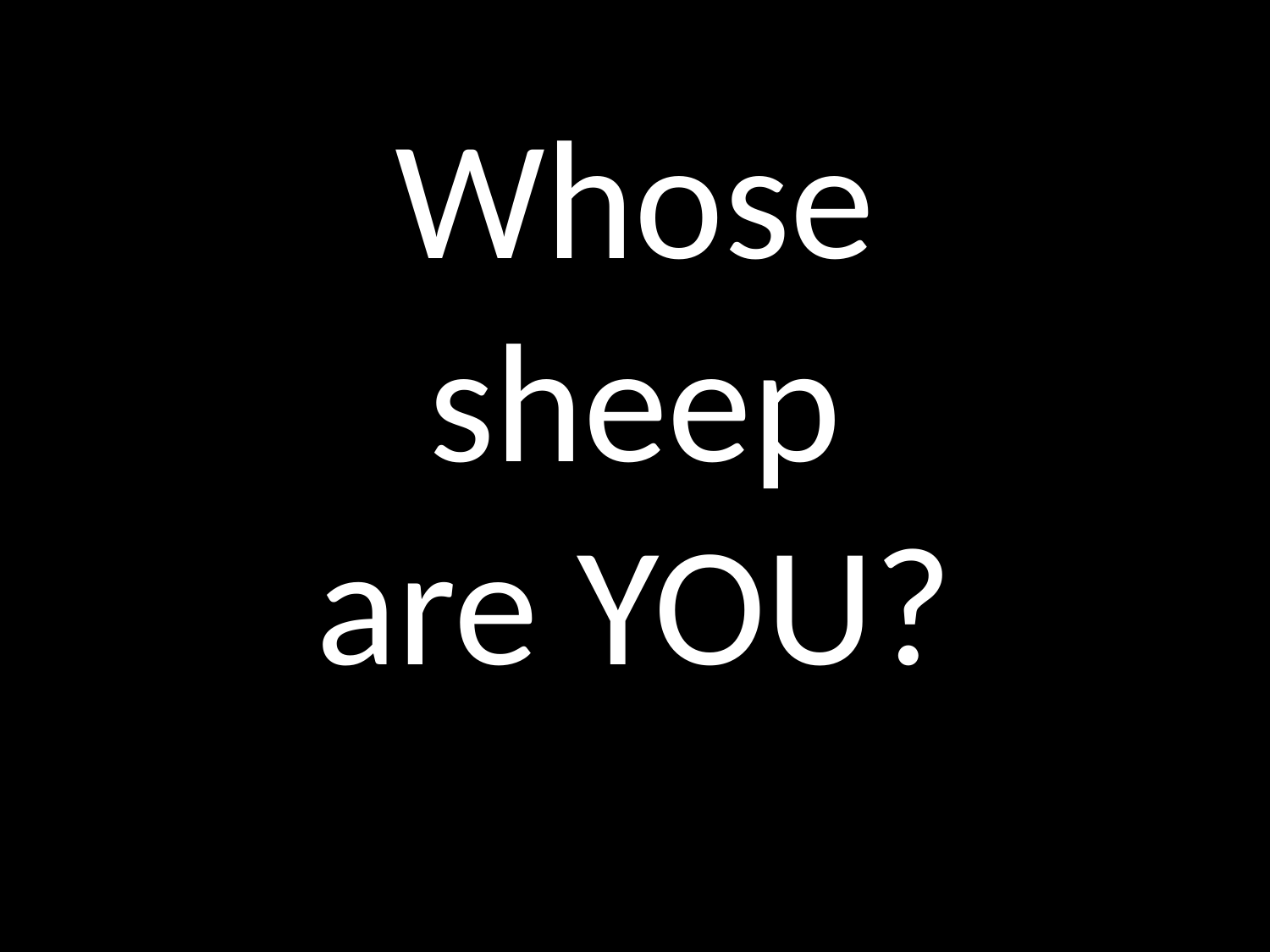

# Whose sheep are YOU?
GOD
GOD